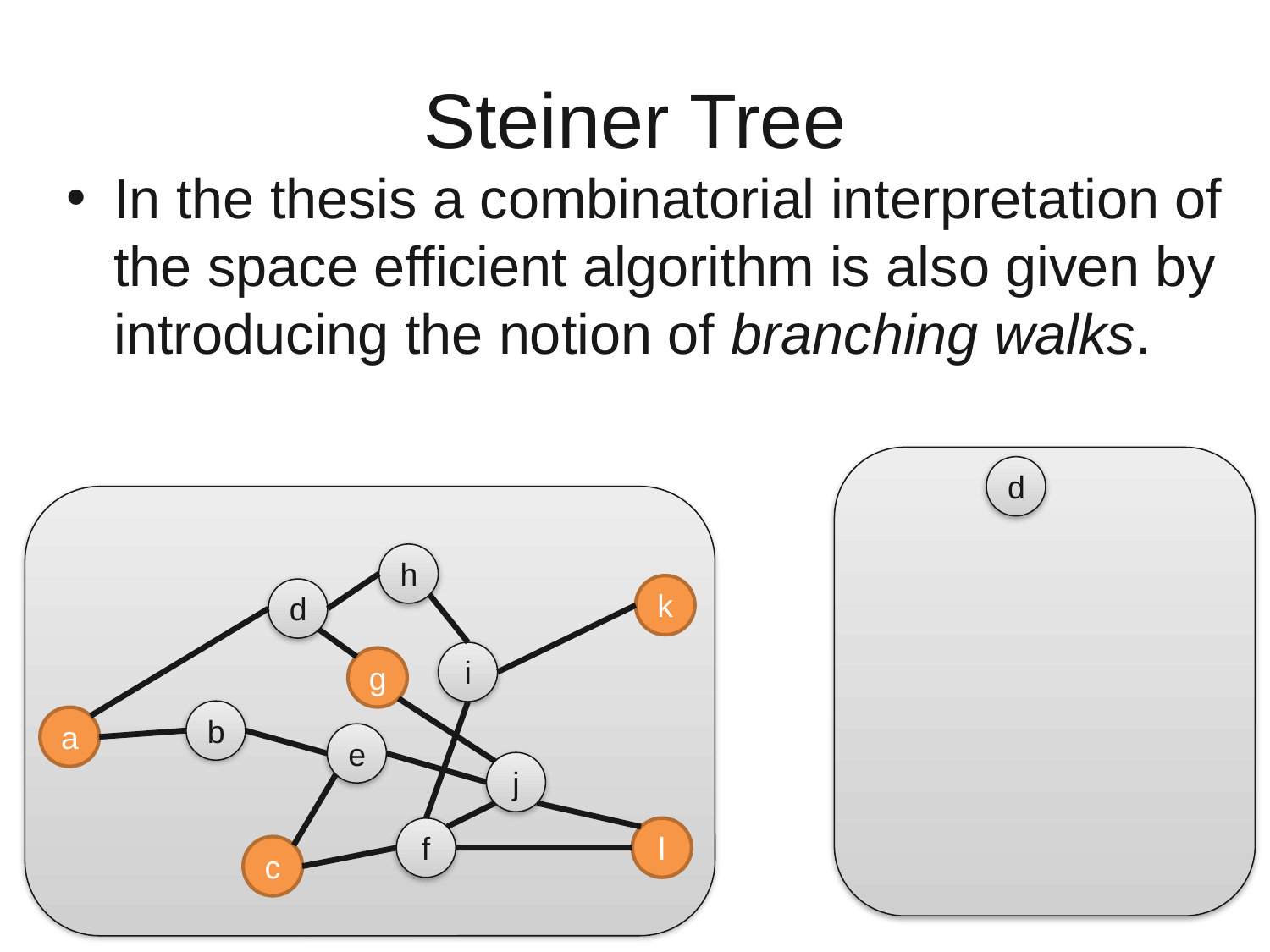

# Steiner Tree
In the thesis a combinatorial interpretation of the space efficient algorithm is also given by introducing the notion of branching walks.

d

h
k
d
i
g
b
a
e
j
l
f
c